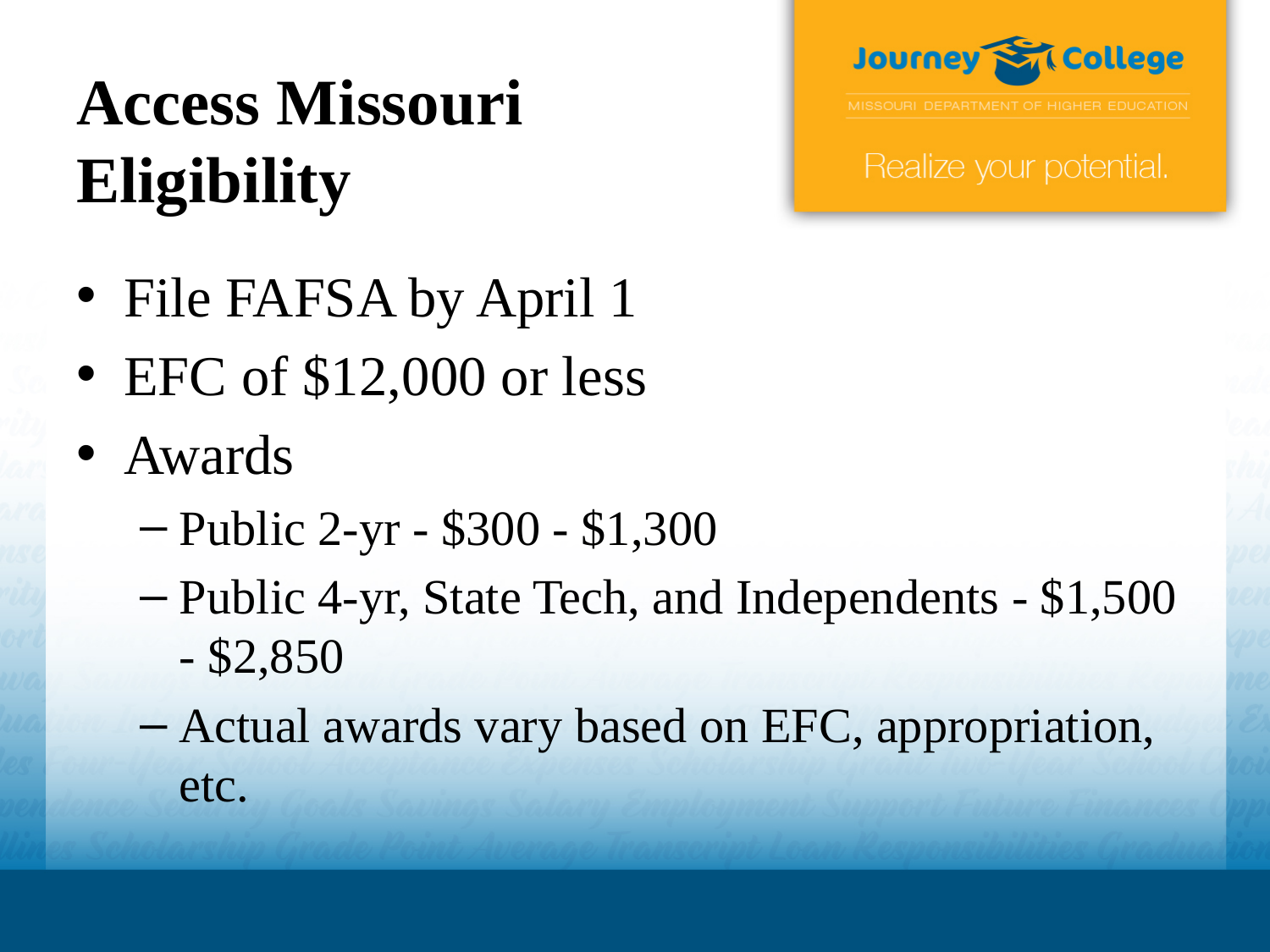

# Access Missouri Eligibility
File FAFSA by April 1
EFC of $12,000 or less
Awards
Public 2-yr - $300 - $1,300
Public 4-yr, State Tech, and Independents - $1,500 - $2,850
Actual awards vary based on EFC, appropriation, etc.